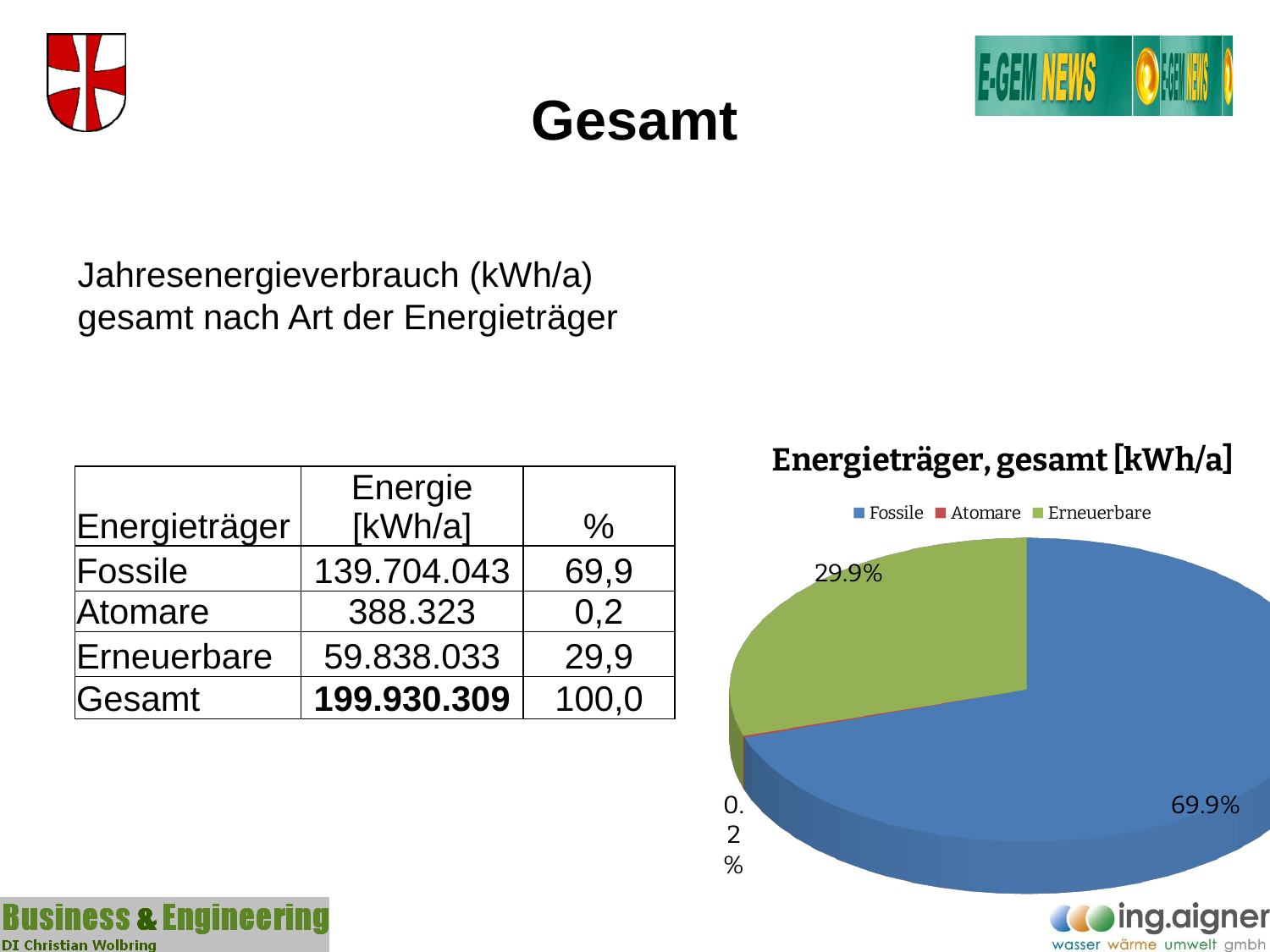

# Gesamt

Jahresenergieverbrauch (kWh/a) gesamt nach Art der Energieträger

[unsupported chart]

| Energieträger | Energie [kWh/a] | % |
| --- | --- | --- |
| Fossile | 139.704.043 | 69,9 |
| Atomare | 388.323 | 0,2 |
| Erneuerbare | 59.838.033 | 29,9 |
| Gesamt | 199.930.309 | 100,0 |